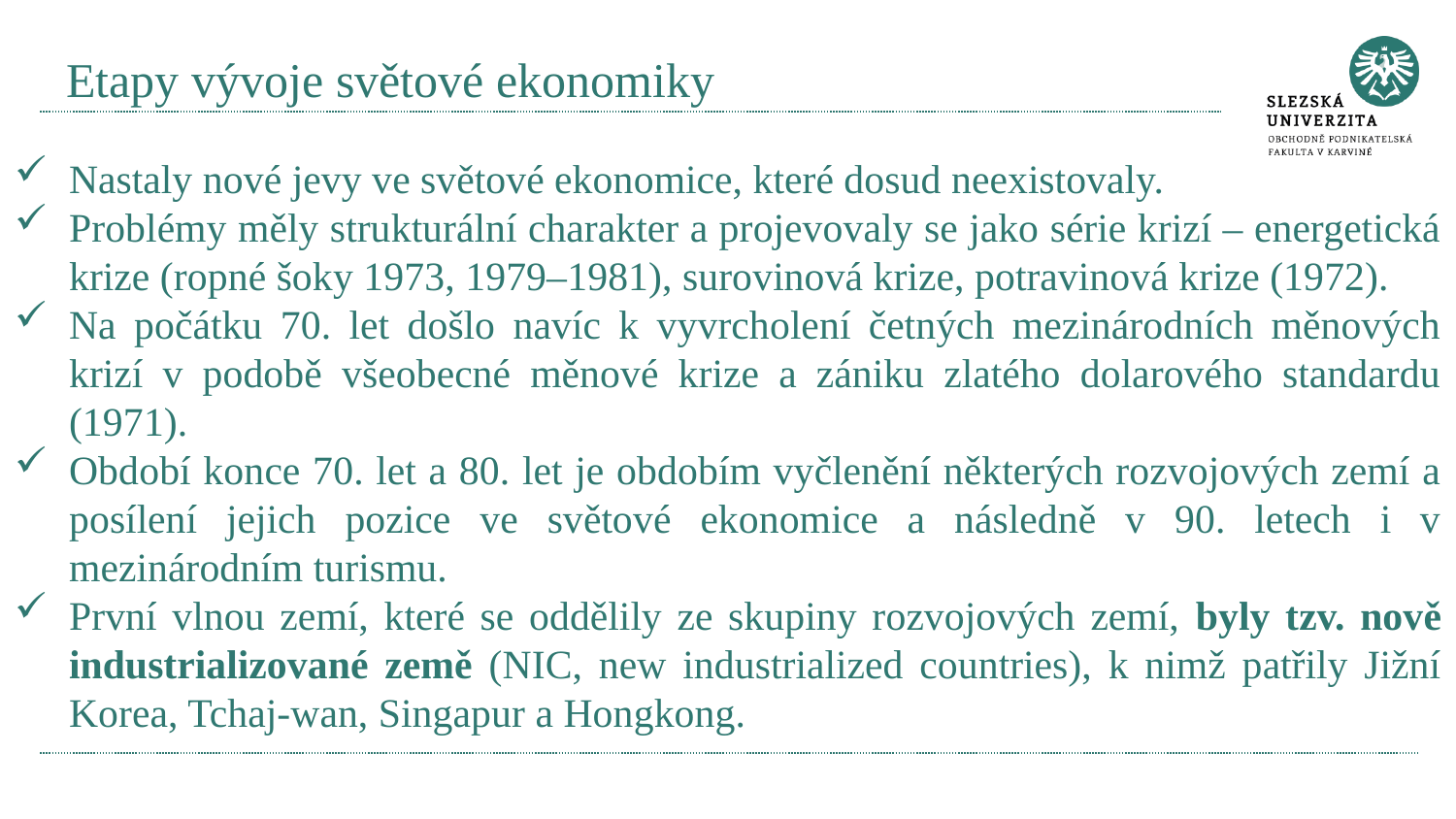

# Etapy vývoje světové ekonomiky
Nastaly nové jevy ve světové ekonomice, které dosud neexistovaly.
Problémy měly strukturální charakter a projevovaly se jako série krizí – energetická krize (ropné šoky 1973, 1979–1981), surovinová krize, potravinová krize (1972).
Na počátku 70. let došlo navíc k vyvrcholení četných mezinárodních měnových krizí v podobě všeobecné měnové krize a zániku zlatého dolarového standardu (1971).
Období konce 70. let a 80. let je obdobím vyčlenění některých rozvojových zemí a posílení jejich pozice ve světové ekonomice a následně v 90. letech i v mezinárodním turismu.
První vlnou zemí, které se oddělily ze skupiny rozvojových zemí, byly tzv. nově industrializované země (NIC, new industrialized countries), k nimž patřily Jižní Korea, Tchaj-wan, Singapur a Hongkong.